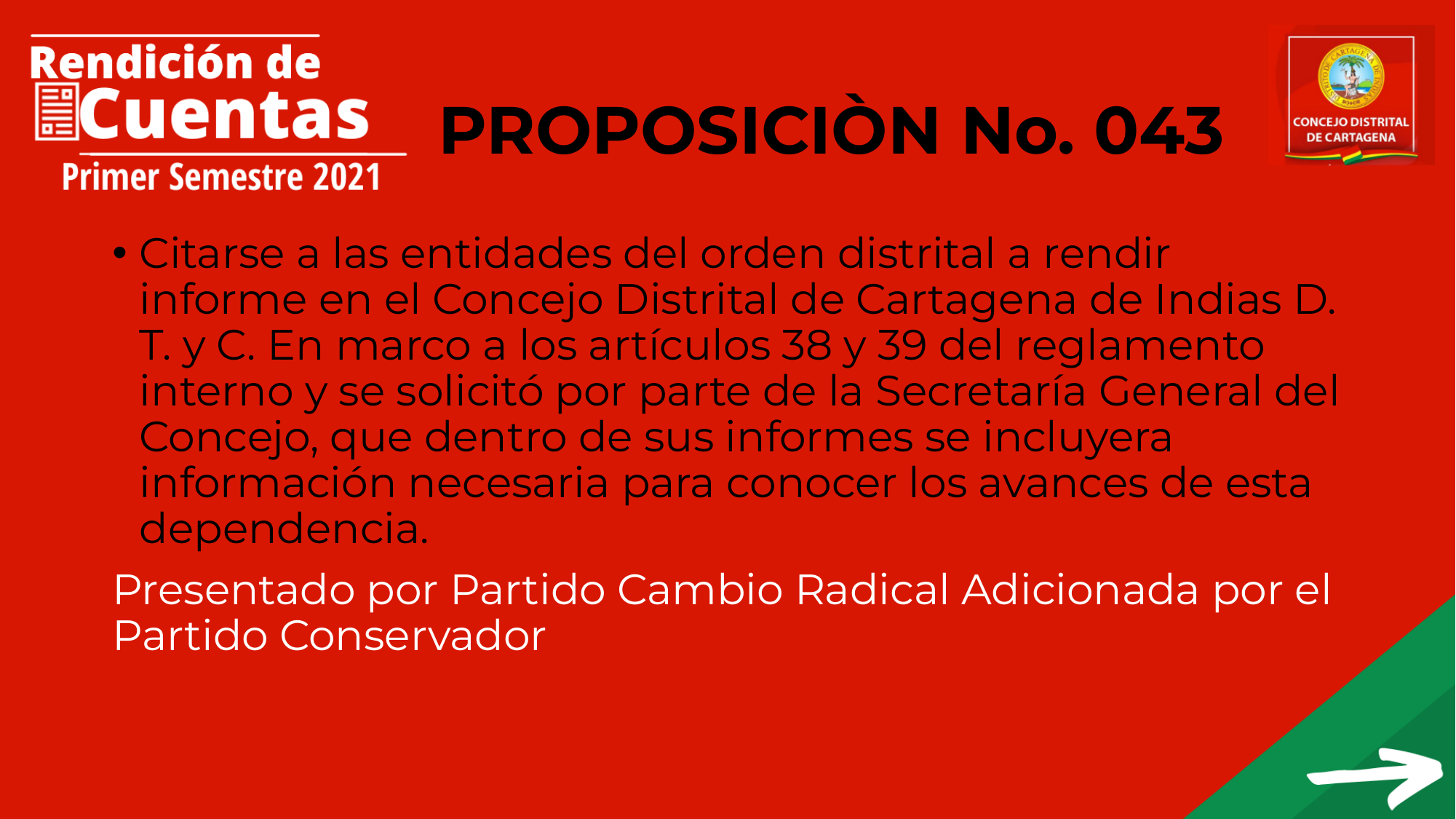

# PROPOSICIÒN No. 043
Citarse a las entidades del orden distrital a rendir informe en el Concejo Distrital de Cartagena de Indias D. T. y C. En marco a los artículos 38 y 39 del reglamento interno y se solicitó por parte de la Secretaría General del Concejo, que dentro de sus informes se incluyera información necesaria para conocer los avances de esta dependencia.
Presentado por Partido Cambio Radical Adicionada por el Partido Conservador